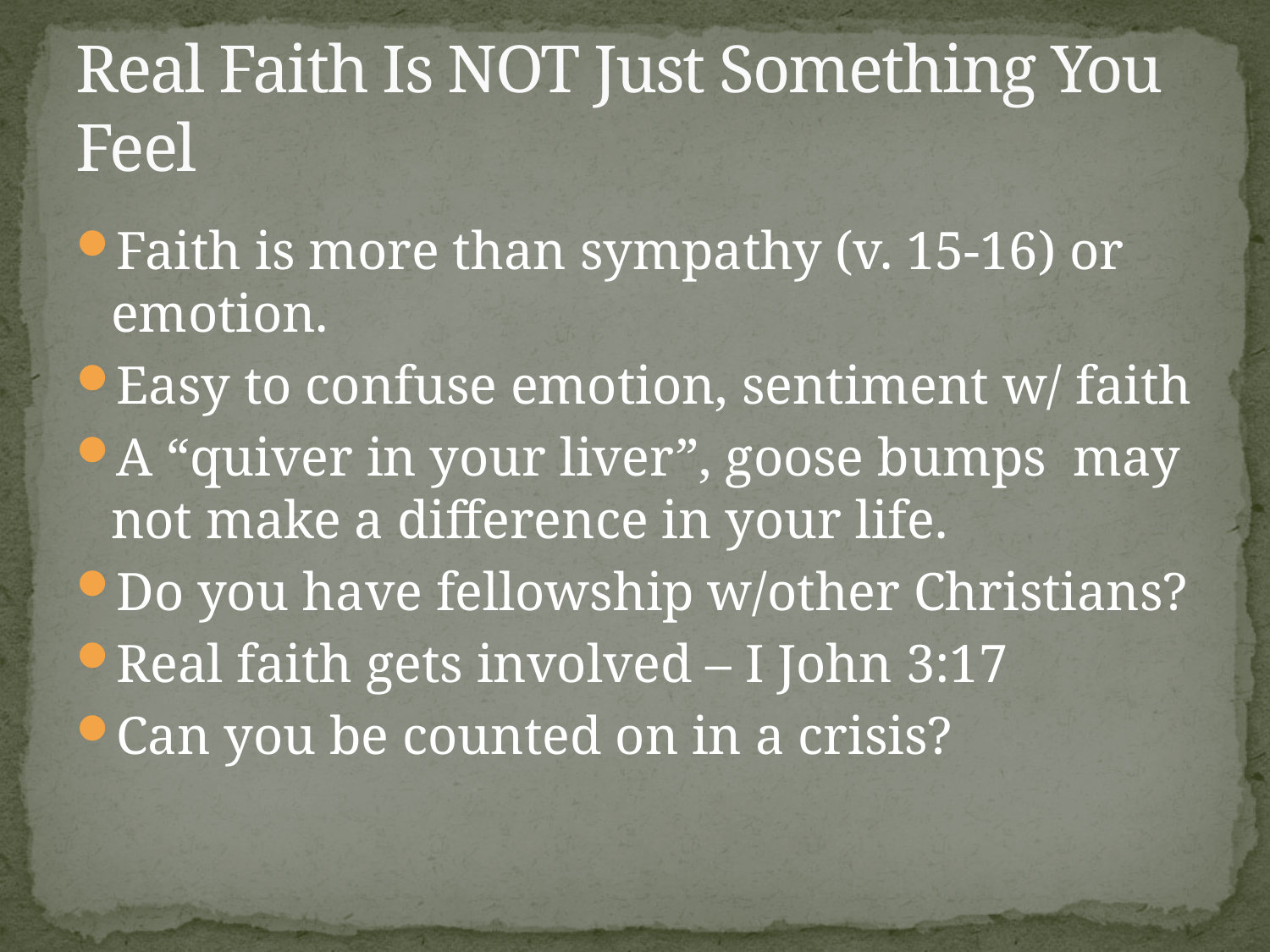

# Real Faith Is NOT Just Something You Feel
Faith is more than sympathy (v. 15-16) or emotion.
Easy to confuse emotion, sentiment w/ faith
A “quiver in your liver”, goose bumps  may not make a difference in your life.
Do you have fellowship w/other Christians?
Real faith gets involved – I John 3:17
Can you be counted on in a crisis?